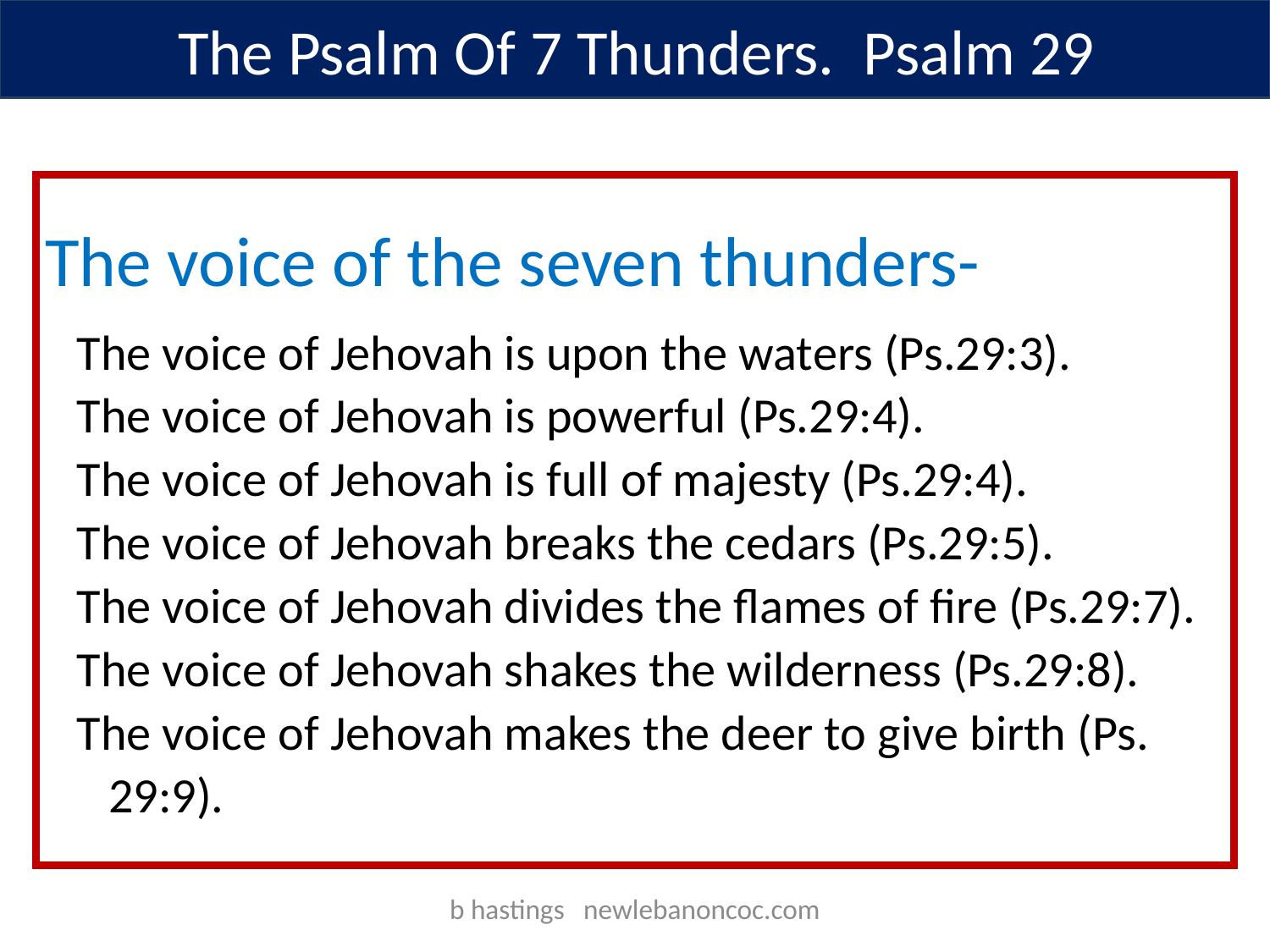

The Psalm Of 7 Thunders.  Psalm 29

The voice of the seven thunders-
The voice of Jehovah is upon the waters (Ps.29:3).
The voice of Jehovah is powerful (Ps.29:4).
The voice of Jehovah is full of majesty (Ps.29:4).
The voice of Jehovah breaks the cedars (Ps.29:5).
The voice of Jehovah divides the flames of fire (Ps.29:7).
The voice of Jehovah shakes the wilderness (Ps.29:8).
The voice of Jehovah makes the deer to give birth (Ps. 29:9).
b hastings   newlebanoncoc.com